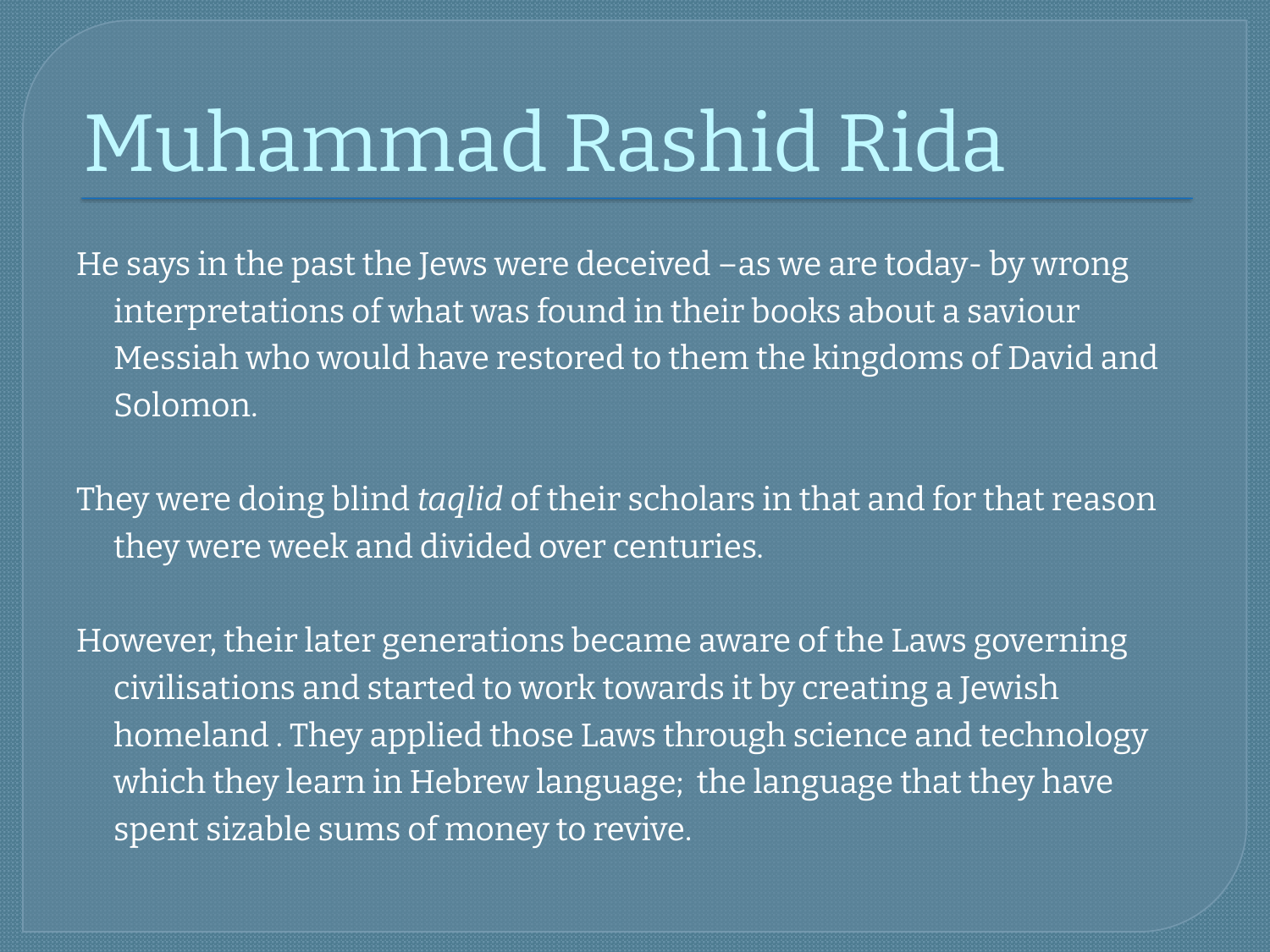

# Muhammad Rashid Rida
He says in the past the Jews were deceived –as we are today- by wrong interpretations of what was found in their books about a saviour Messiah who would have restored to them the kingdoms of David and Solomon.

They were doing blind taqlid of their scholars in that and for that reason they were week and divided over centuries.

However, their later generations became aware of the Laws governing civilisations and started to work towards it by creating a Jewish homeland . They applied those Laws through science and technology which they learn in Hebrew language;  the language that they have  spent sizable sums of money to revive.